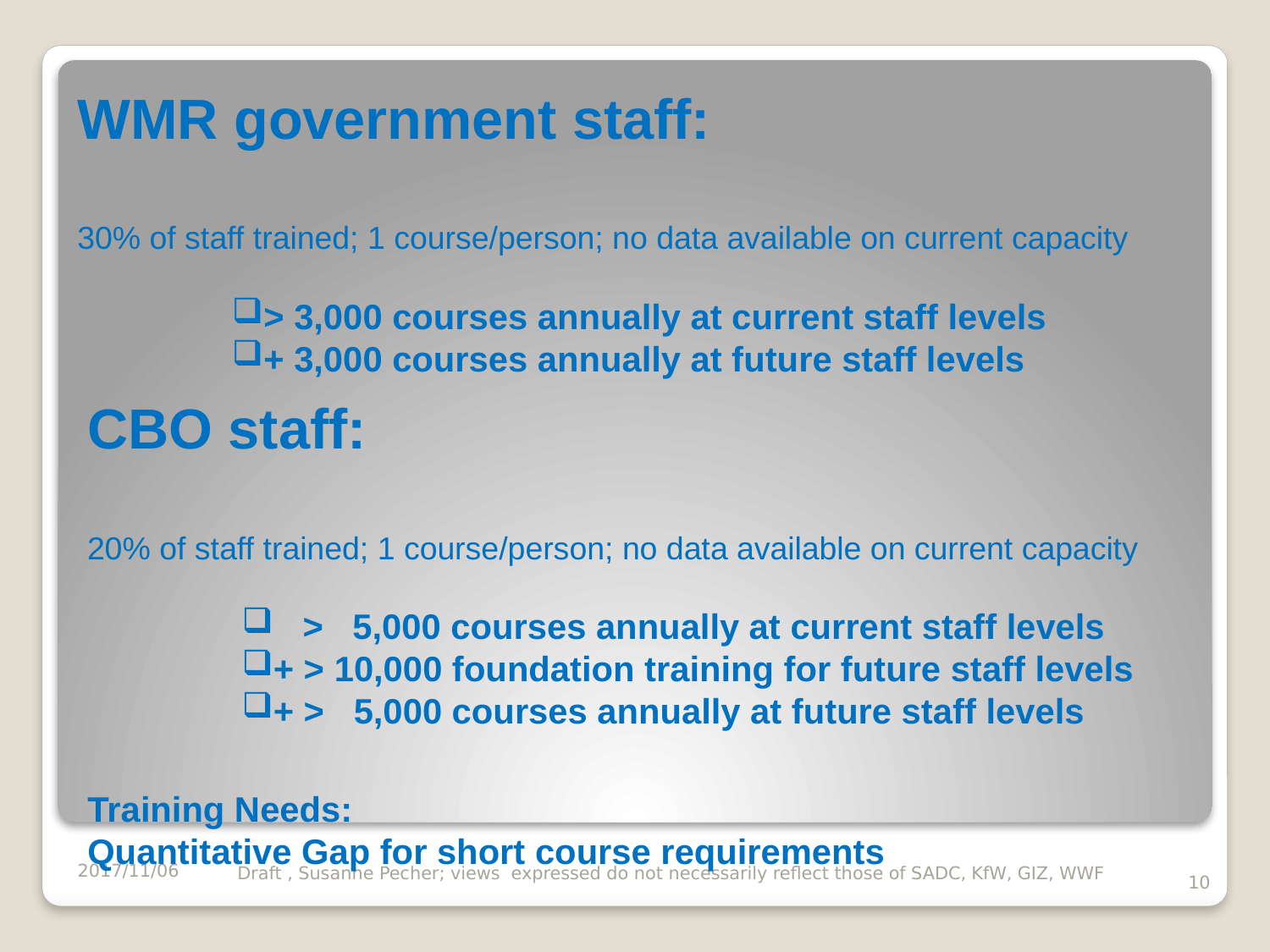

WMR government staff:

30% of staff trained; 1 course/person; no data available on current capacity

> 3,000 courses annually at current staff levels
+ 3,000 courses annually at future staff levels

CBO staff:

20% of staff trained; 1 course/person; no data available on current capacity

   >   5,000 courses annually at current staff levels
+ > 10,000 foundation training for future staff levels
+ >   5,000 courses annually at future staff levels

# Training Needs: Quantitative Gap for short course requirements
2017/11/06
Draft , Susanne Pecher; views  expressed do not necessarily reflect those of SADC, KfW, GIZ, WWF
10